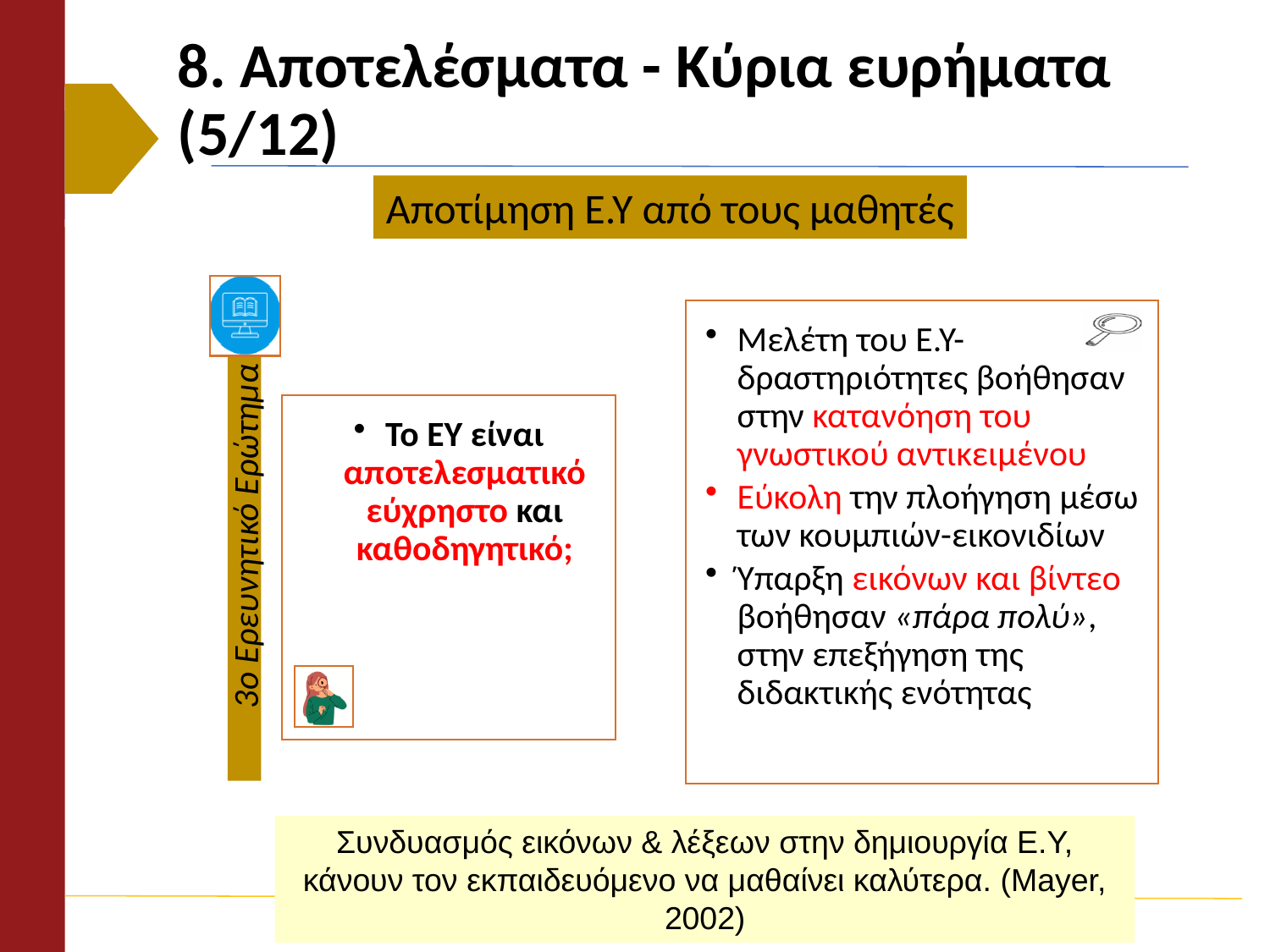

# 8. Αποτελέσματα - Κύρια ευρήματα (5/12)
Αποτίμηση Ε.Υ από τους μαθητές
3ο Ερευνητικό Ερώτημα
Το ΕΥ είναι αποτελεσματικό εύχρηστο και καθοδηγητικό;

Μελέτη του Ε.Υ- δραστηριότητες βοήθησαν στην κατανόηση του γνωστικού αντικειμένου
Εύκολη την πλοήγηση μέσω των κουμπιών-εικονιδίων
Ύπαρξη εικόνων και βίντεο βοήθησαν «πάρα πολύ», στην επεξήγηση της διδακτικής ενότητας
Συνδυασμός εικόνων & λέξεων στην δημιουργία Ε.Υ, κάνουν τον εκπαιδευόμενο να μαθαίνει καλύτερα. (Mayer, 2002)